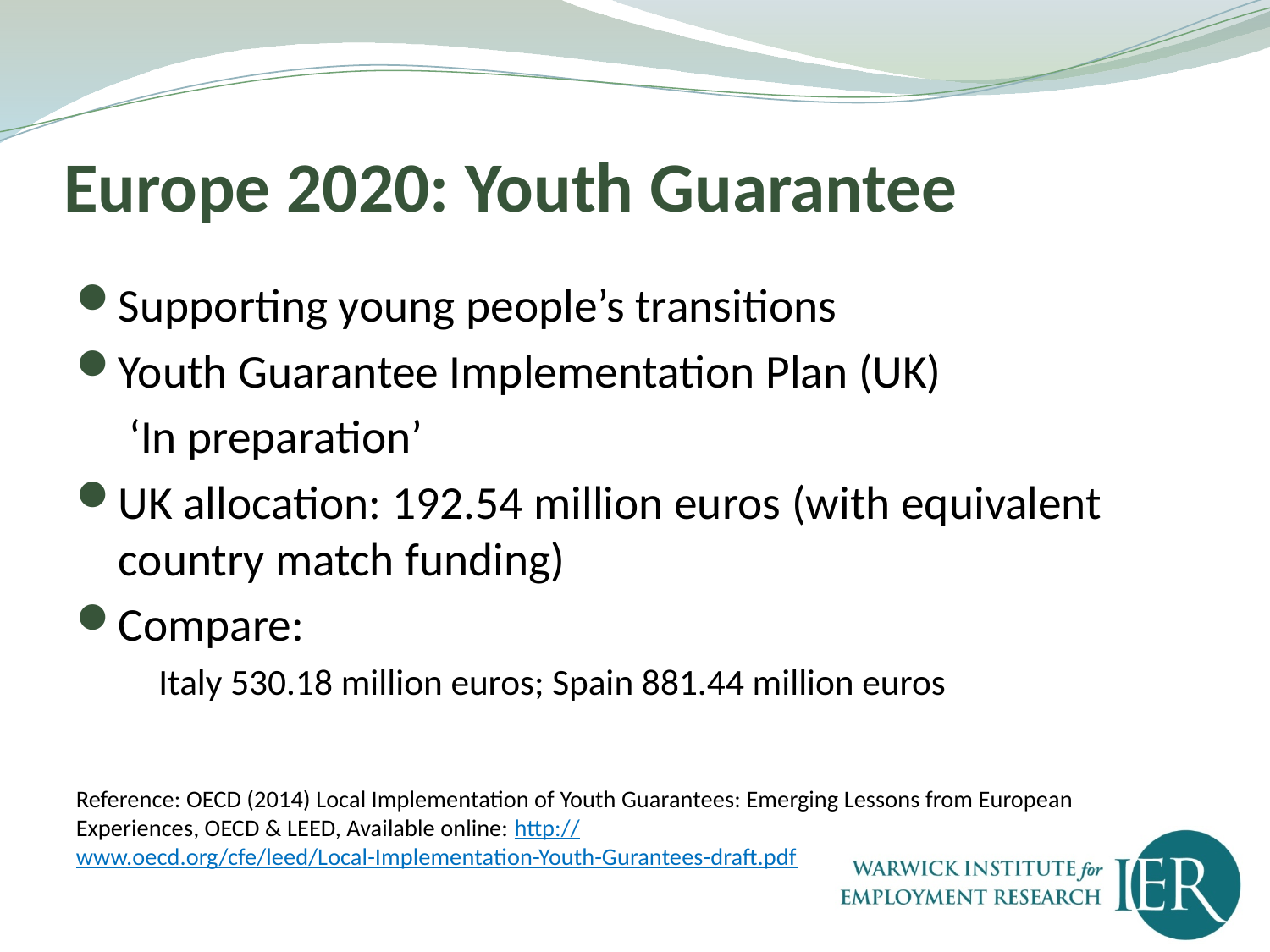

# Europe 2020: Youth Guarantee
Supporting young people’s transitions
Youth Guarantee Implementation Plan (UK)
     ‘In preparation’
UK allocation: 192.54 million euros (with equivalent country match funding)
Compare:
	Italy 530.18 million euros; Spain 881.44 million euros

Reference: OECD (2014) Local Implementation of Youth Guarantees: Emerging Lessons from European Experiences, OECD & LEED, Available online: http://www.oecd.org/cfe/leed/Local-Implementation-Youth-Gurantees-draft.pdf